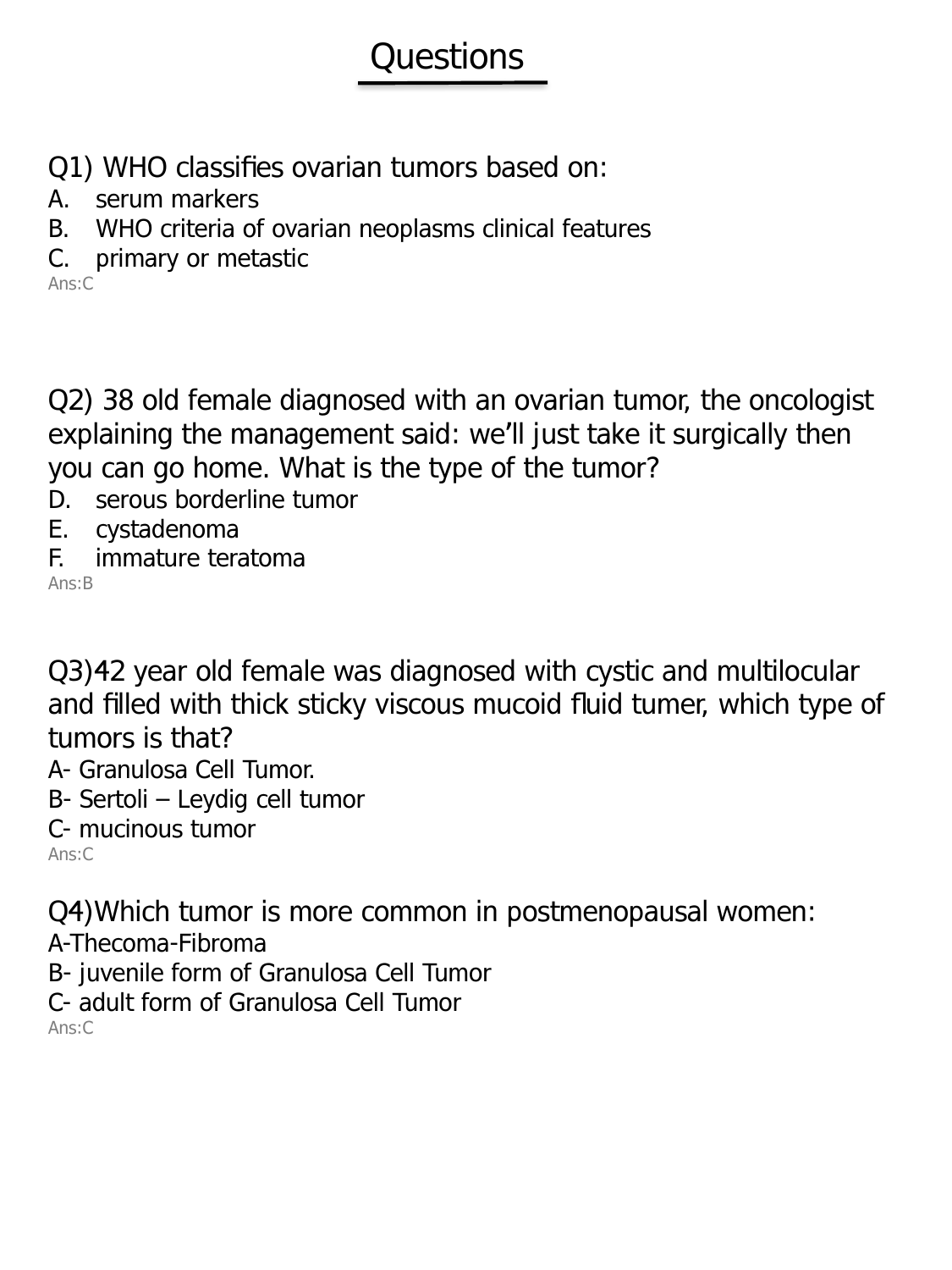

Questions
Q1) WHO classifies ovarian tumors based on:
serum markers
WHO criteria of ovarian neoplasms clinical features
primary or metastic
Ans:C

Q2) 38 old female diagnosed with an ovarian tumor, the oncologist explaining the management said: we’ll just take it surgically then you can go home. What is the type of the tumor?
serous borderline tumor
cystadenoma
immature teratoma
Ans:B

Q3)42 year old female was diagnosed with cystic and multilocular and filled with thick sticky viscous mucoid fluid tumer, which type of tumors is that?
A- Granulosa Cell Tumor.
B- Sertoli – Leydig cell tumor
C- mucinous tumor
Ans:C

Q4)Which tumor is more common in postmenopausal women:
A-Thecoma-Fibroma
B- juvenile form of Granulosa Cell Tumor
C- adult form of Granulosa Cell Tumor
Ans:C